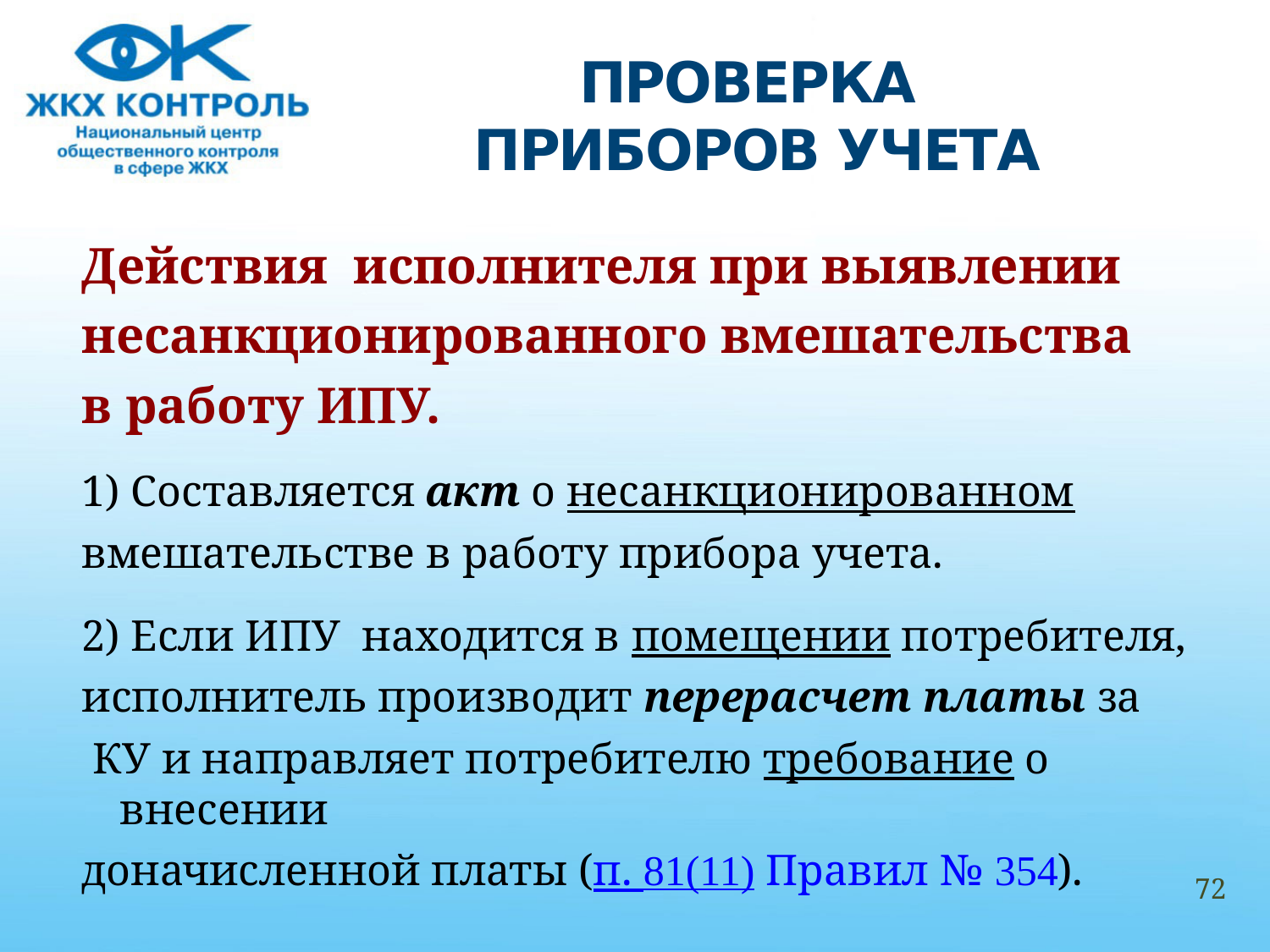

# ПРОВЕРКА ПРИБОРОВ УЧЕТА
Действия  исполнителя при выявлении
несанкционированного вмешательства
в работу ИПУ.
1) Составляется акт о несанкционированном
вмешательстве в работу прибора учета.
2) Если ИПУ  находится в помещении потребителя,
исполнитель производит перерасчет платы за
 КУ и направляет потребителю требование о внесении
доначисленной платы (п. 81(11) Правил № 354).

72